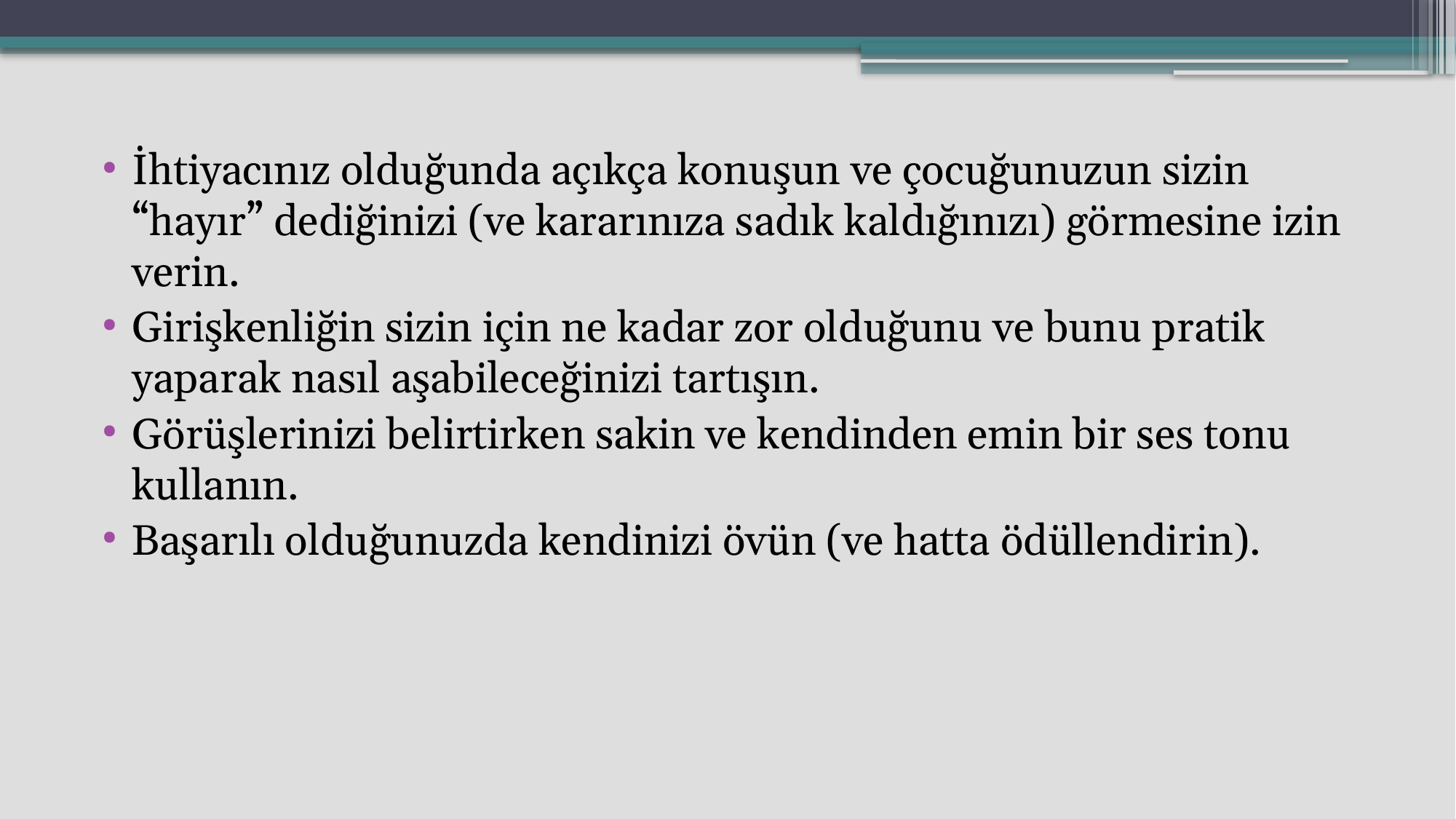

İhtiyacınız olduğunda açıkça konuşun ve çocuğunuzun sizin “hayır” dediğinizi (ve kararınıza sadık kaldığınızı) görmesine izin verin.
Girişkenliğin sizin için ne kadar zor olduğunu ve bunu pratik yaparak nasıl aşabileceğinizi tartışın.
Görüşlerinizi belirtirken sakin ve kendinden emin bir ses tonu kullanın.
Başarılı olduğunuzda kendinizi övün (ve hatta ödüllendirin).